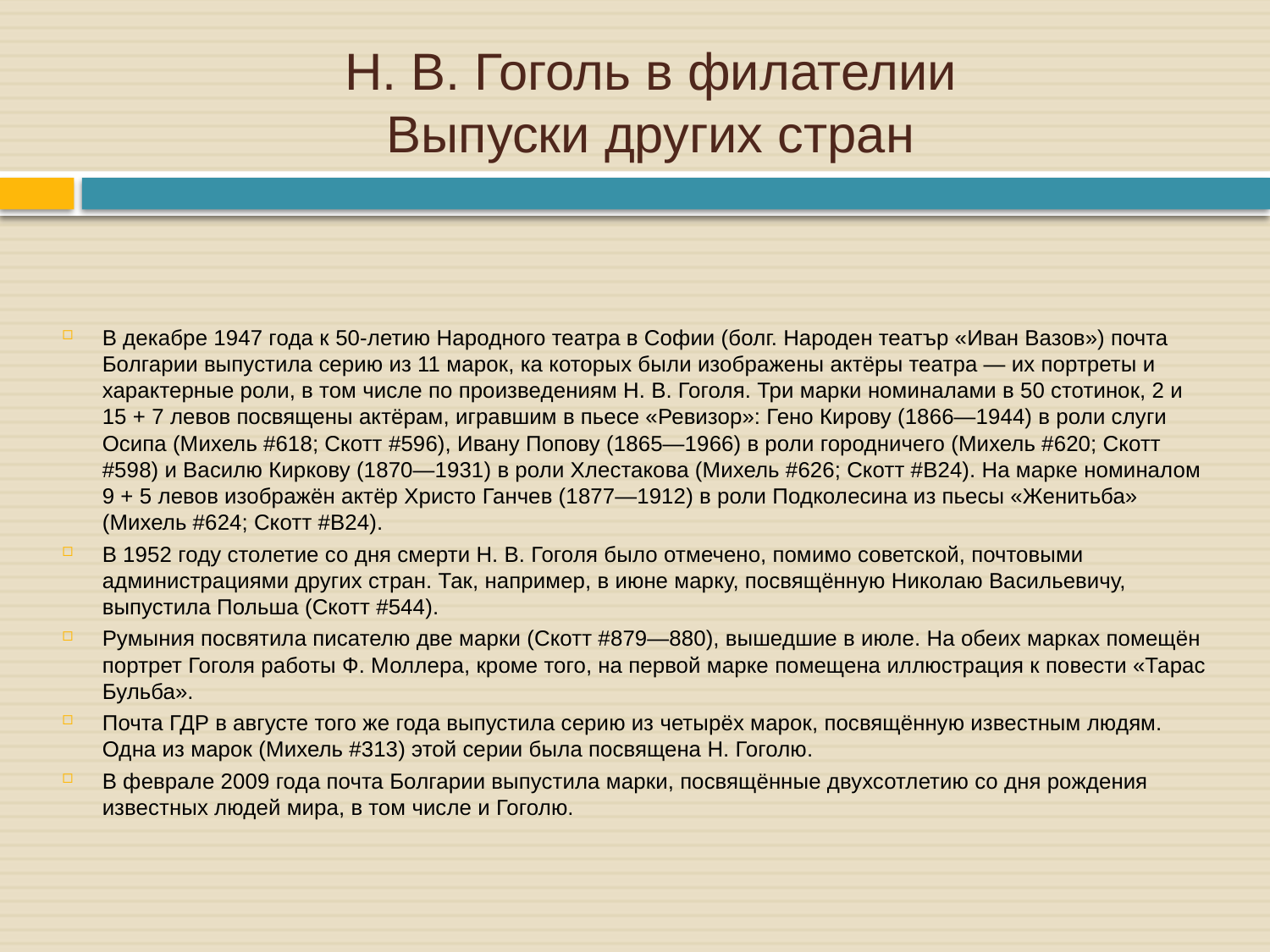

# Н. В. Гоголь в филателии Выпуски других стран
В декабре 1947 года к 50-летию Народного театра в Софии (болг. Народен театър «Иван Вазов») почта Болгарии выпустила серию из 11 марок, ка которых были изображены актёры театра — их портреты и характерные роли, в том числе по произведениям Н. В. Гоголя. Три марки номиналами в 50 стотинок, 2 и 15 + 7 левов посвящены актёрам, игравшим в пьесе «Ревизор»: Гено Кирову (1866—1944) в роли слуги Осипа (Михель #618; Скотт #596), Ивану Попову (1865—1966) в роли городничего (Михель #620; Скотт #598) и Василю Киркову (1870—1931) в роли Хлестакова (Михель #626; Скотт #B24). На марке номиналом 9 + 5 левов изображён актёр Христо Ганчев (1877—1912) в роли Подколесина из пьесы «Женитьба» (Михель #624; Скотт #B24).
В 1952 году столетие со дня смерти Н. В. Гоголя было отмечено, помимо советской, почтовыми администрациями других стран. Так, например, в июне марку, посвящённую Николаю Васильевичу, выпустила Польша (Скотт #544).
Румыния посвятила писателю две марки (Скотт #879—880), вышедшие в июле. На обеих марках помещён портрет Гоголя работы Ф. Моллера, кроме того, на первой марке помещена иллюстрация к повести «Тарас Бульба».
Почта ГДР в августе того же года выпустила серию из четырёх марок, посвящённую известным людям. Одна из марок (Михель #313) этой серии была посвящена Н. Гоголю.
В феврале 2009 года почта Болгарии выпустила марки, посвящённые двухсотлетию со дня рождения известных людей мира, в том числе и Гоголю.